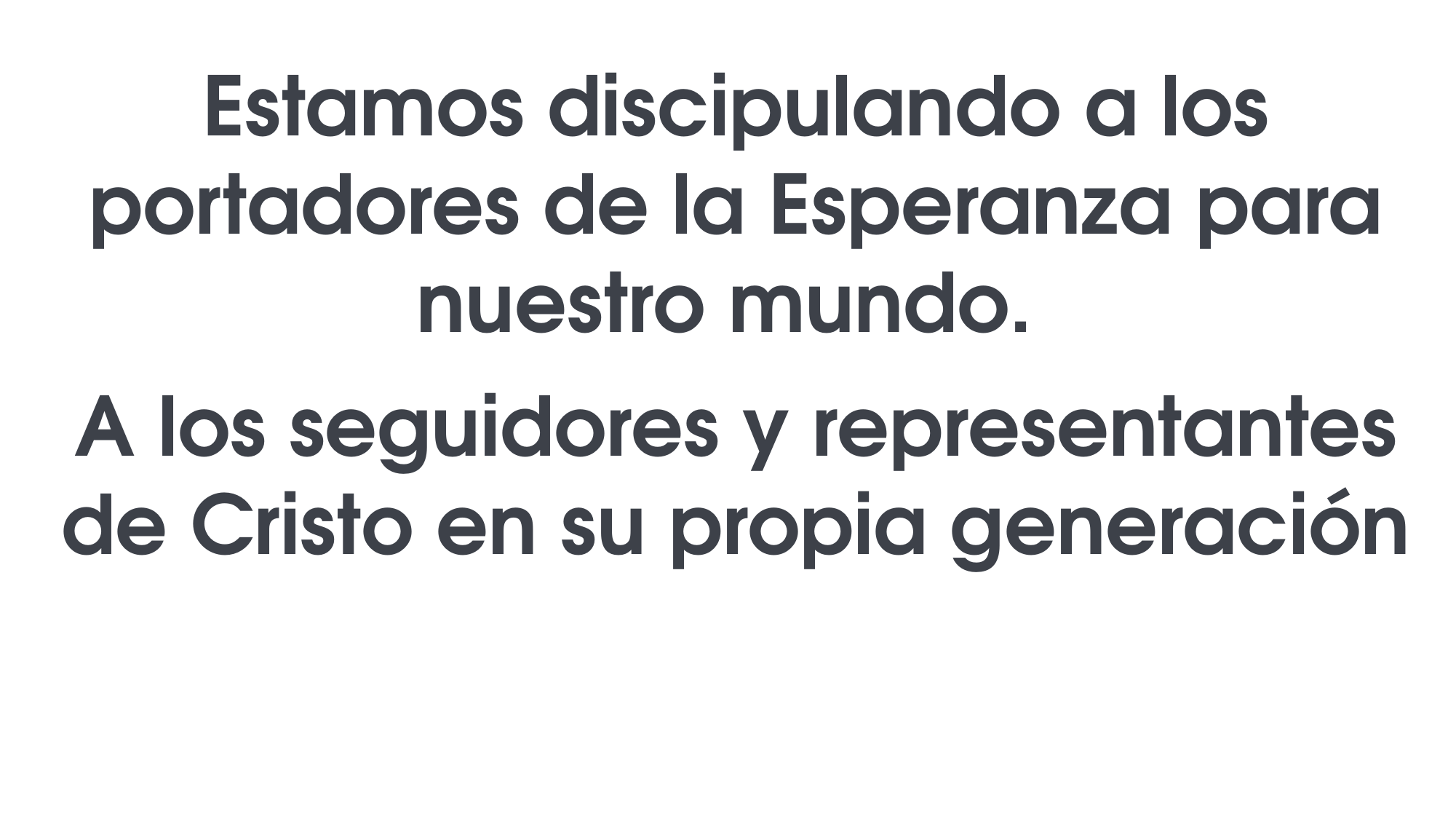

Estamos discipulando a los portadores de la Esperanza para nuestro mundo.

A los seguidores y representantes de Cristo en su propia generación